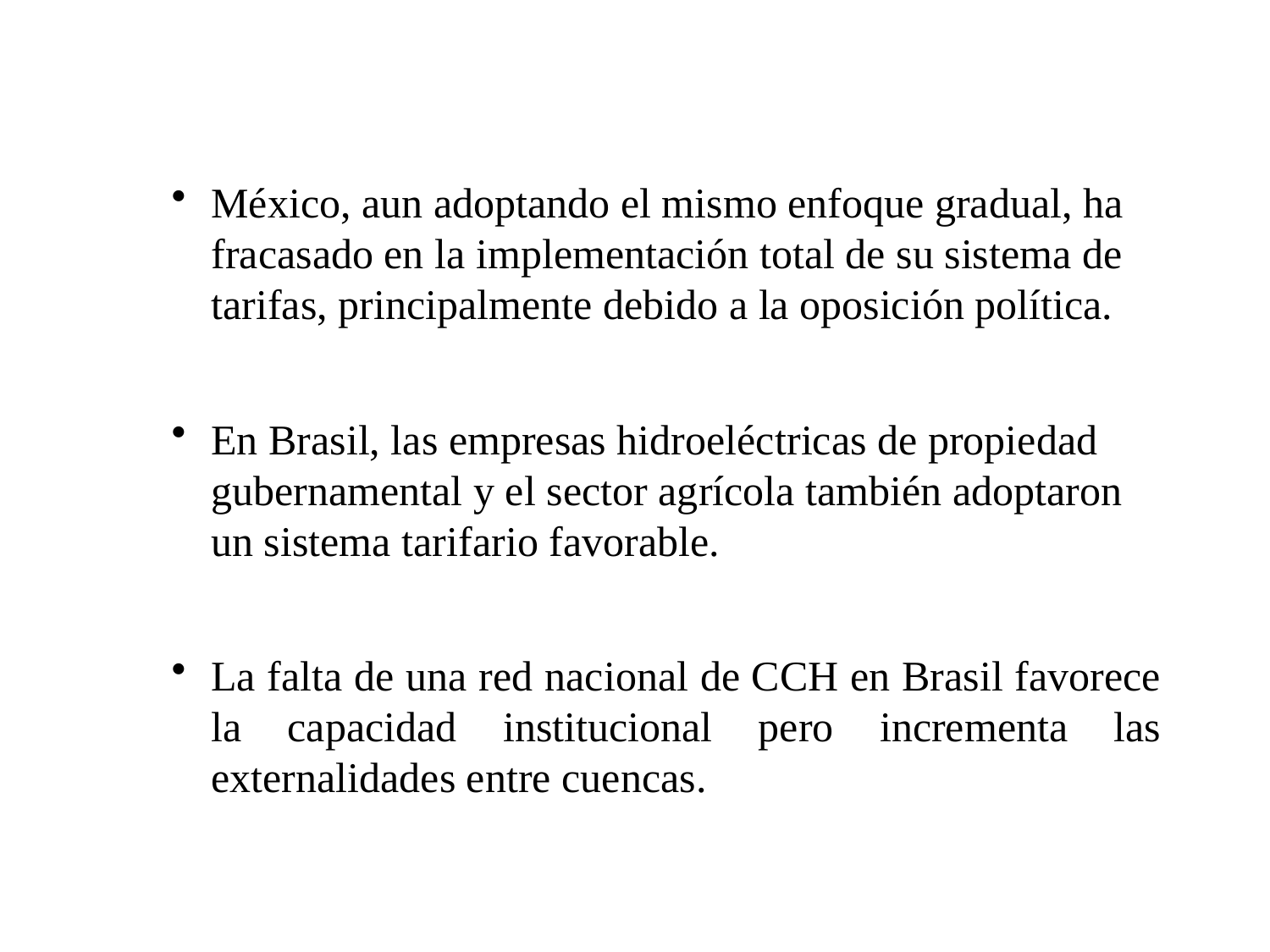

#
México, aun adoptando el mismo enfoque gradual, ha fracasado en la implementación total de su sistema de tarifas, principalmente debido a la oposición política.

En Brasil, las empresas hidroeléctricas de propiedad gubernamental y el sector agrícola también adoptaron un sistema tarifario favorable.

La falta de una red nacional de CCH en Brasil favorece la capacidad institucional pero incrementa las externalidades entre cuencas.